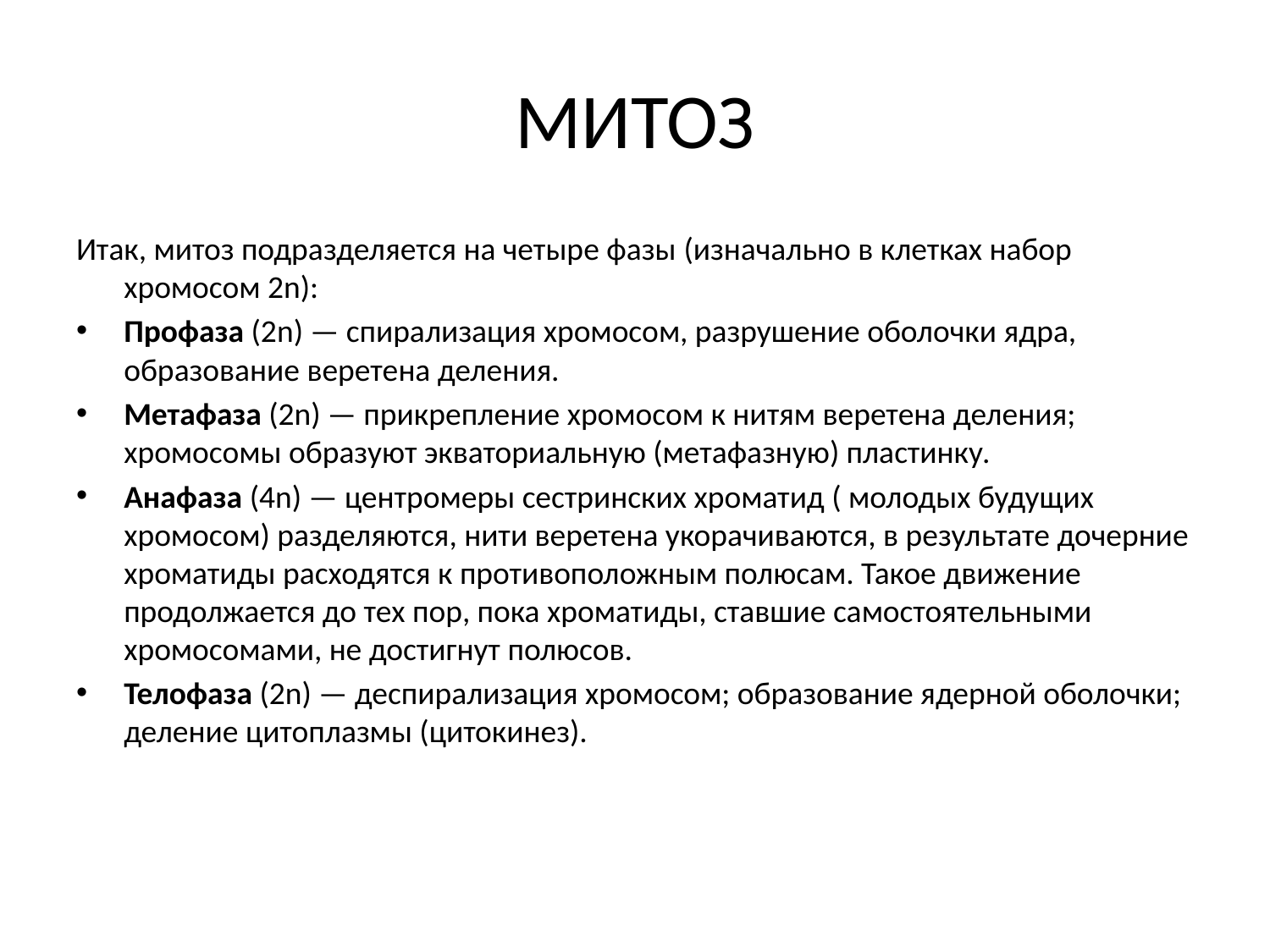

# МИТОЗ
Итак, митоз подразделяется на четыре фазы (изначально в клетках набор хромосом 2n):
Профаза (2n) — спирализация хромосом, разрушение оболочки ядра, образование веретена деления.
Метафаза (2n) — прикрепление хромосом к нитям веретена деления; хромосомы образуют экваториальную (метафазную) пластинку.
Анафаза (4n) — центромеры сестринских хроматид ( молодых будущих хромосом) разделяются, нити веретена укорачиваются, в результате дочерние хроматиды расходятся к противоположным полюсам. Такое движение продолжается до тех пор, пока хроматиды, ставшие самостоятельными хромосомами, не достигнут полюсов.
Телофаза (2n) — деспирализация хромосом; образование ядерной оболочки; деление цитоплазмы (цитокинез).